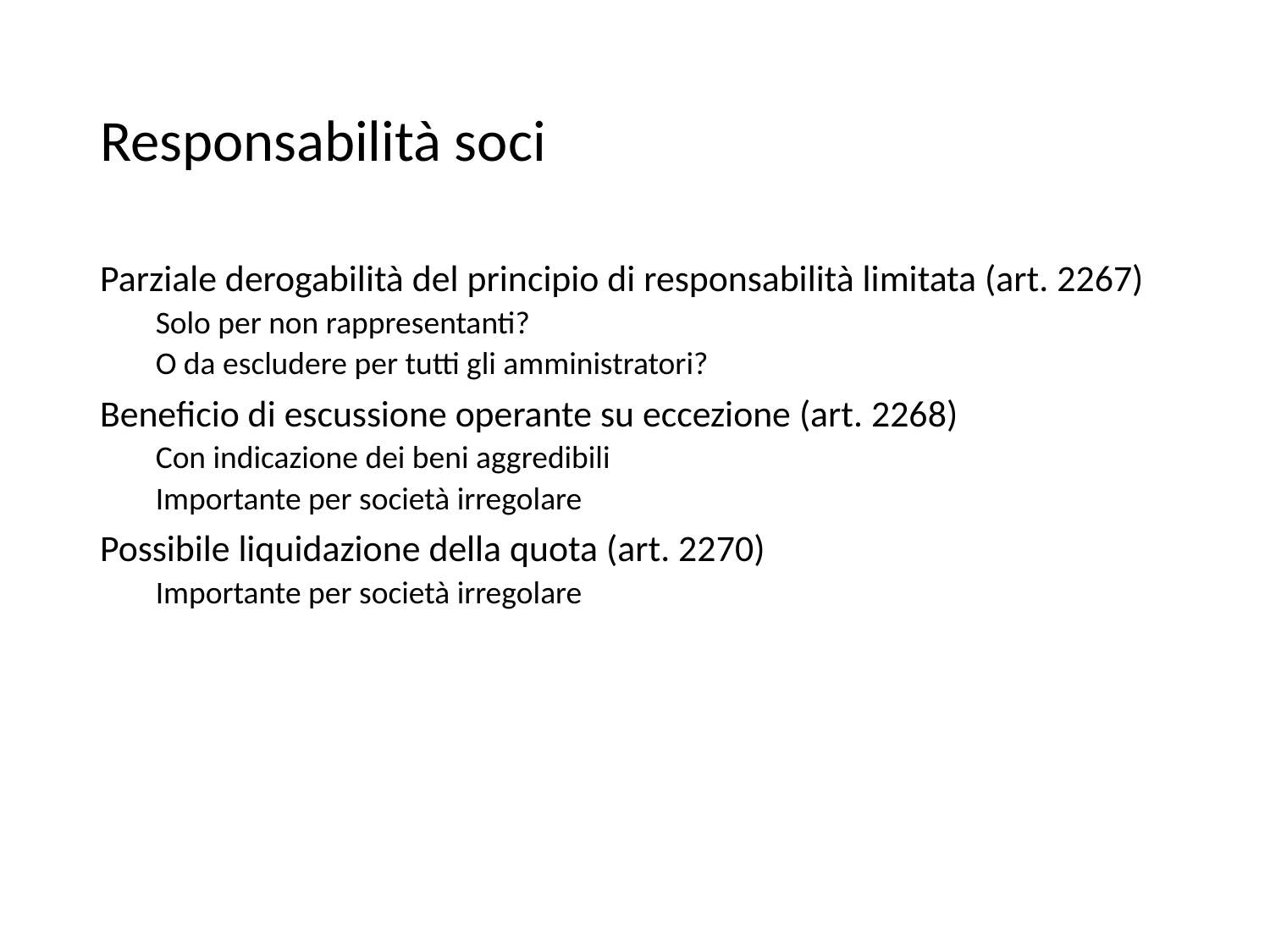

# Responsabilità soci
Parziale derogabilità del principio di responsabilità limitata (art. 2267)
Solo per non rappresentanti?
O da escludere per tutti gli amministratori?
Beneficio di escussione operante su eccezione (art. 2268)
Con indicazione dei beni aggredibili
Importante per società irregolare
Possibile liquidazione della quota (art. 2270)
Importante per società irregolare